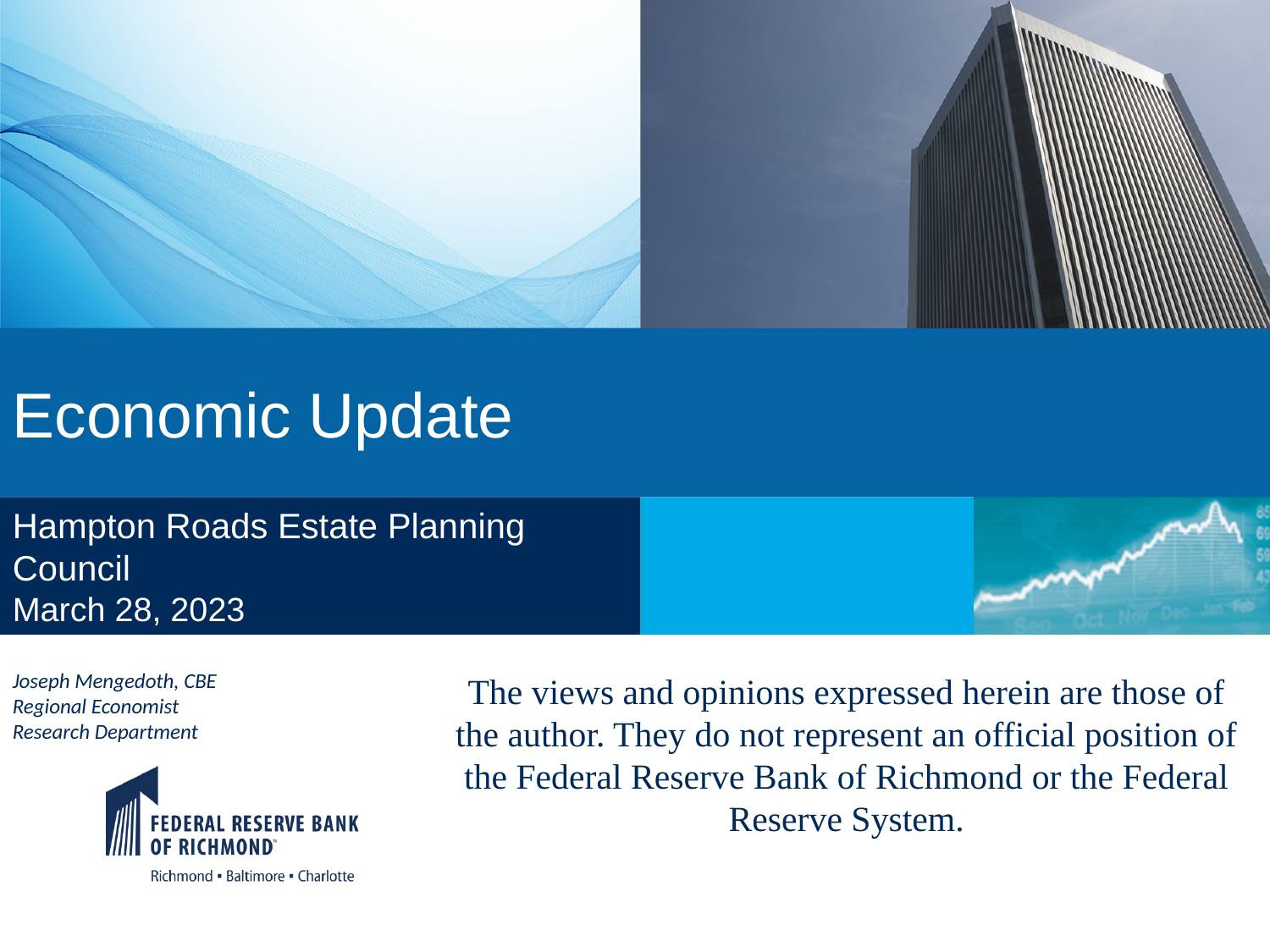

# Economic Update
Hampton Roads Estate Planning Council
March 28, 2023

Joseph Mengedoth, CBE
Regional Economist
Research Department
The views and opinions expressed herein are those of the author. They do not represent an official position of the Federal Reserve Bank of Richmond or the Federal Reserve System.